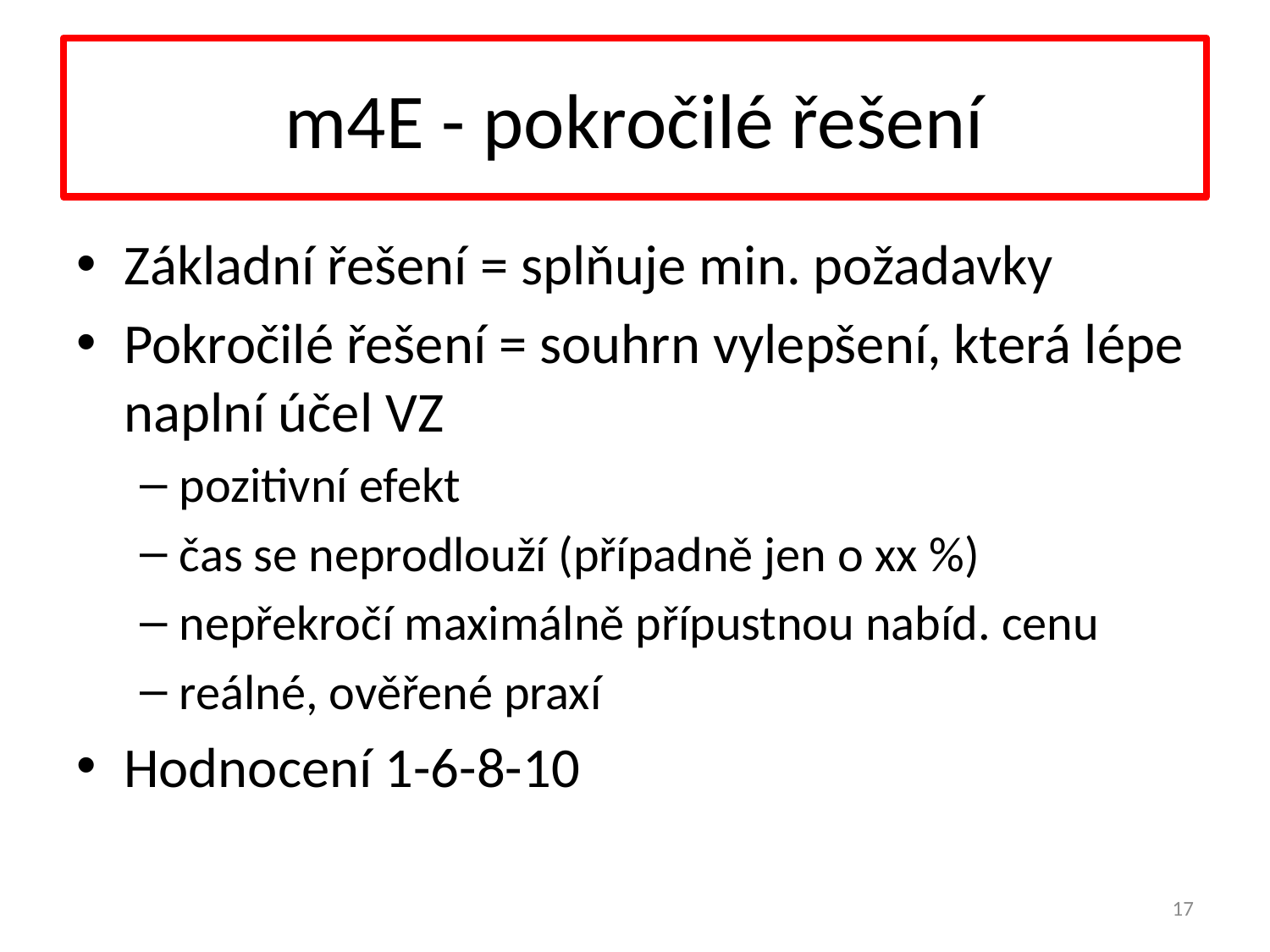

# m4E - pokročilé řešení
Základní řešení = splňuje min. požadavky
Pokročilé řešení = souhrn vylepšení, která lépe naplní účel VZ
pozitivní efekt
čas se neprodlouží (případně jen o xx %)
nepřekročí maximálně přípustnou nabíd. cenu
reálné, ověřené praxí
Hodnocení 1-6-8-10

17